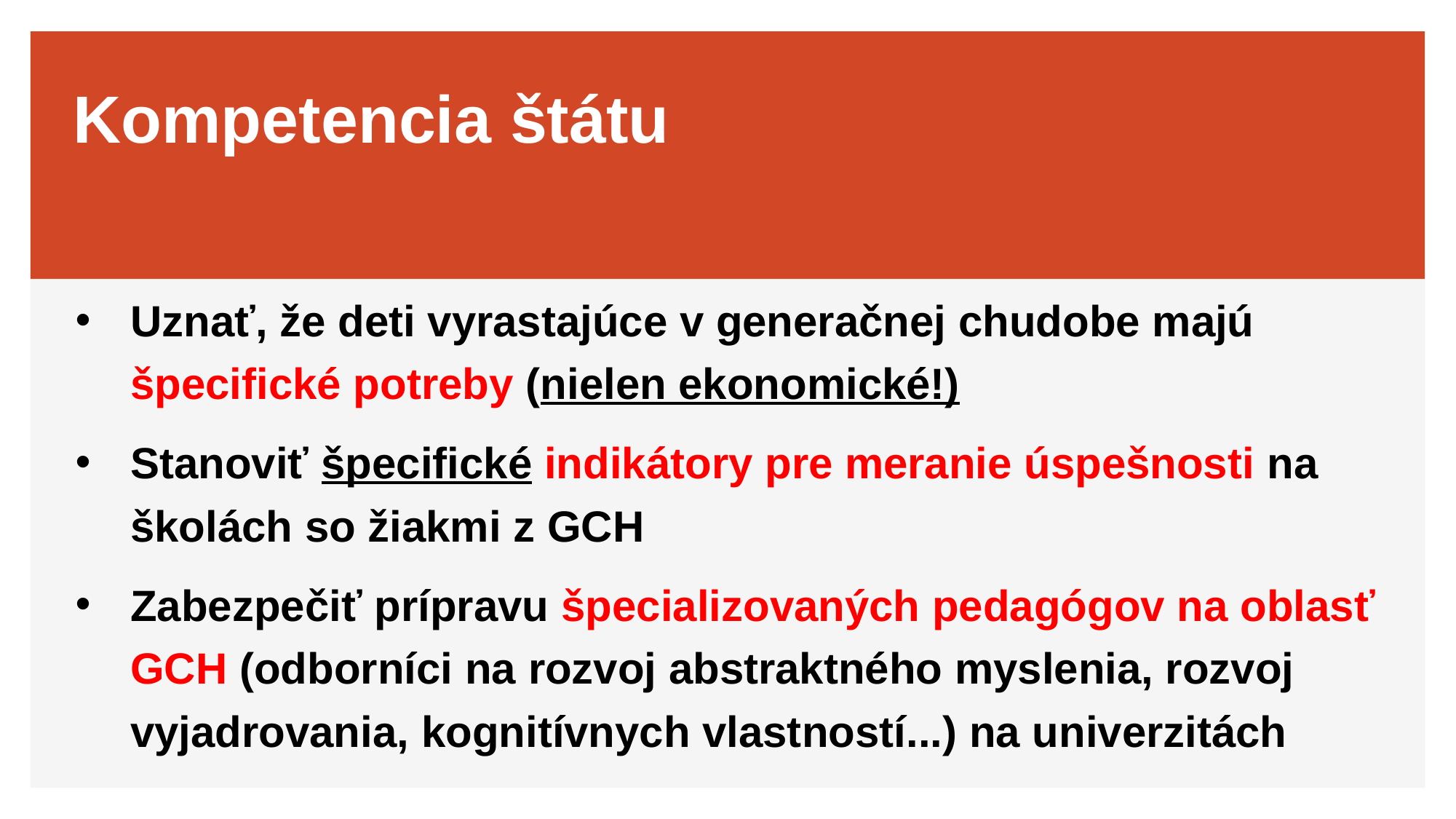

# Kompetencia štátu
Uznať, že deti vyrastajúce v generačnej chudobe majú špecifické potreby (nielen ekonomické!)
Stanoviť špecifické indikátory pre meranie úspešnosti na školách so žiakmi z GCH
Zabezpečiť prípravu špecializovaných pedagógov na oblasť GCH (odborníci na rozvoj abstraktného myslenia, rozvoj vyjadrovania, kognitívnych vlastností...) na univerzitách